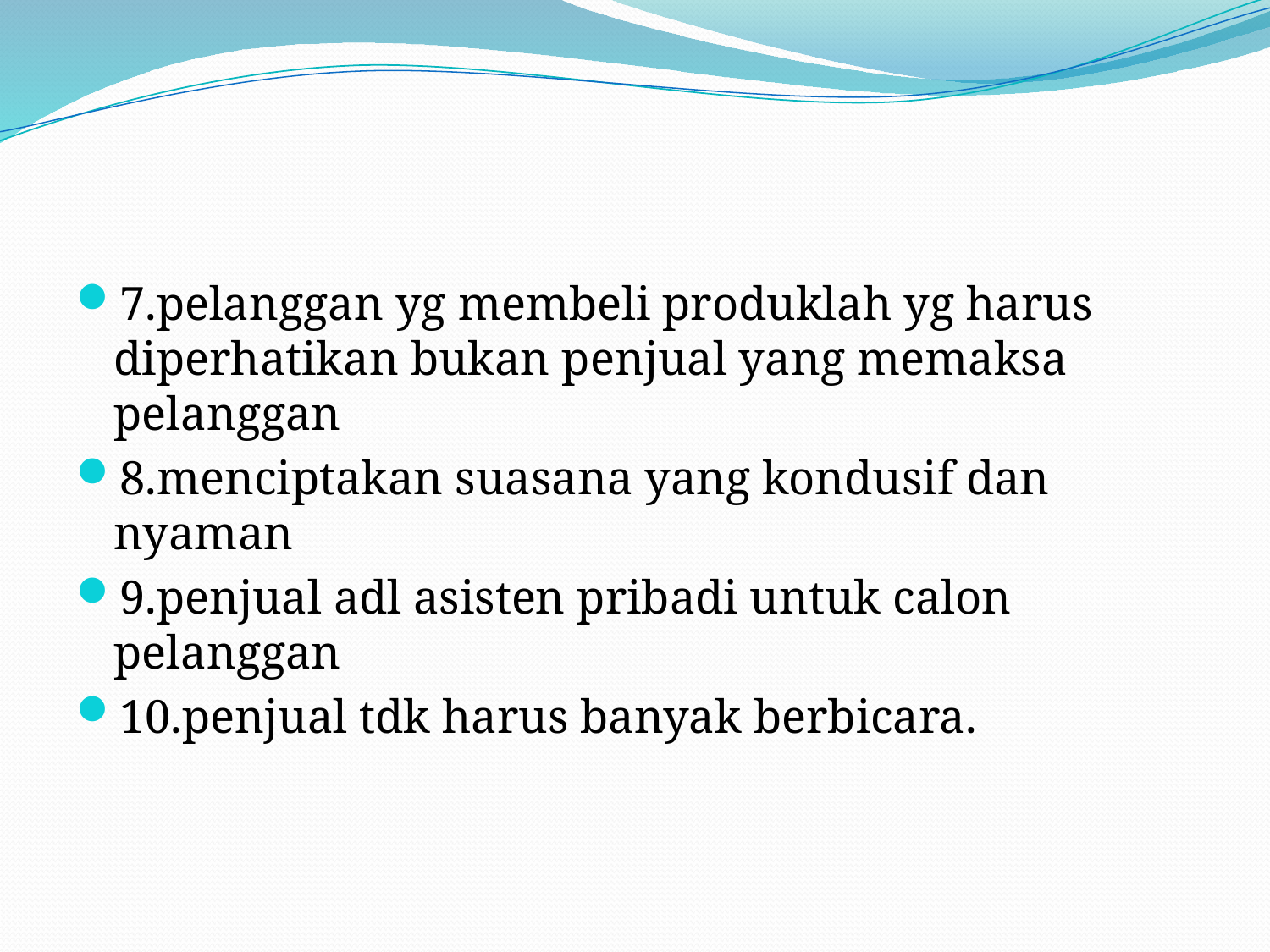

#
7.pelanggan yg membeli produklah yg harus diperhatikan bukan penjual yang memaksa pelanggan
8.menciptakan suasana yang kondusif dan nyaman
9.penjual adl asisten pribadi untuk calon pelanggan
10.penjual tdk harus banyak berbicara.